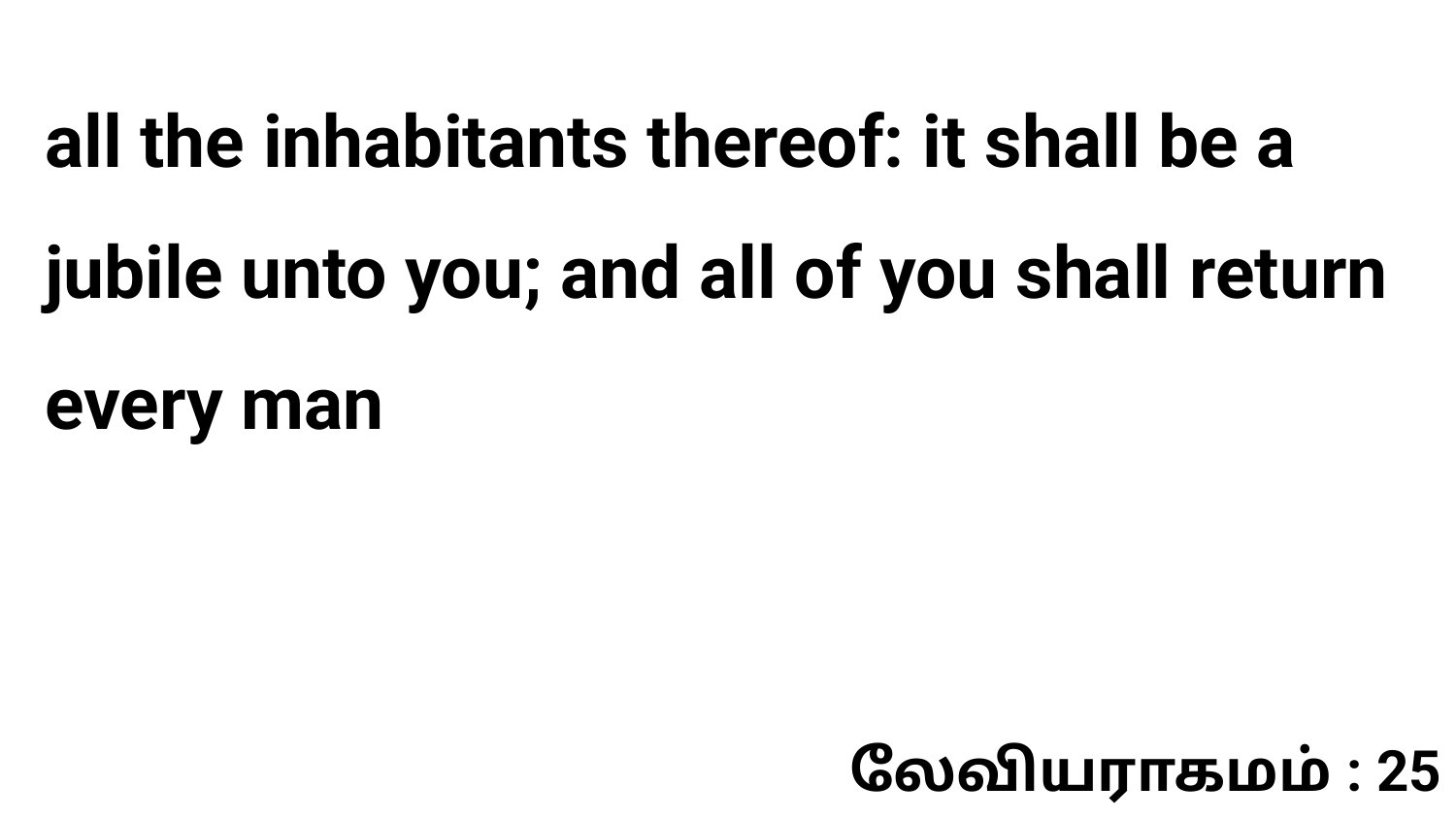

all the inhabitants thereof: it shall be a jubile unto you; and all of you shall return every man
லேவியராகமம் : 25